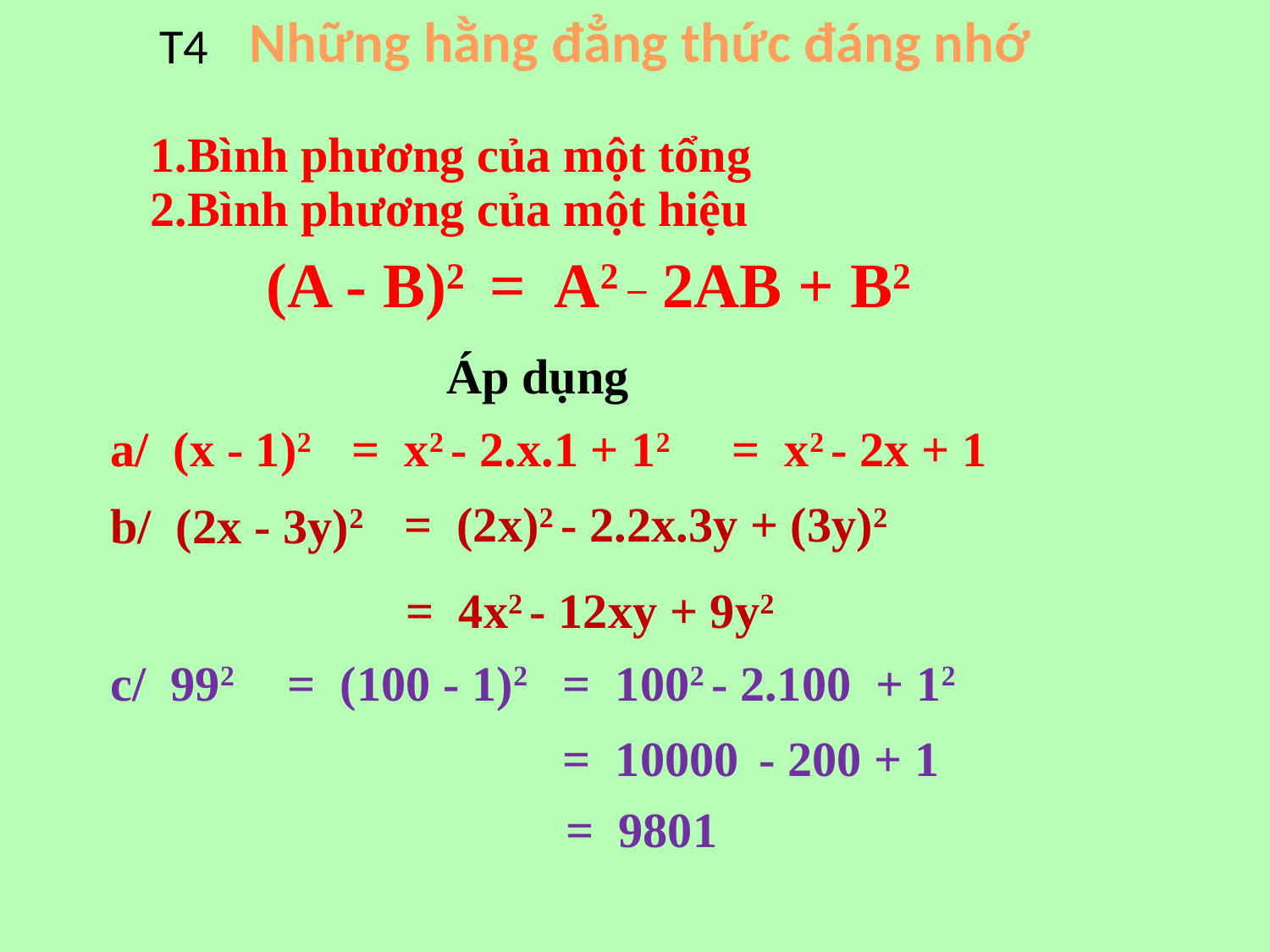

Những hằng đẳng thức đáng nhớ
T4
1.Bình phương của một tổng
2.Bình phương của một hiệu
(A - B)2  =  A2 _ 2AB + B2
Áp dụng
a/  (x - 1)2
=  x2 - 2.x.1 + 12
=  x2 - 2x + 1
=  (2x)2 - 2.2x.3y + (3y)2
b/  (2x - 3y)2
=  4x2 - 12xy + 9y2
c/  992
=  (100 - 1)2
=  1002 - 2.100  + 12
=  10000  - 200 + 1
=  9801